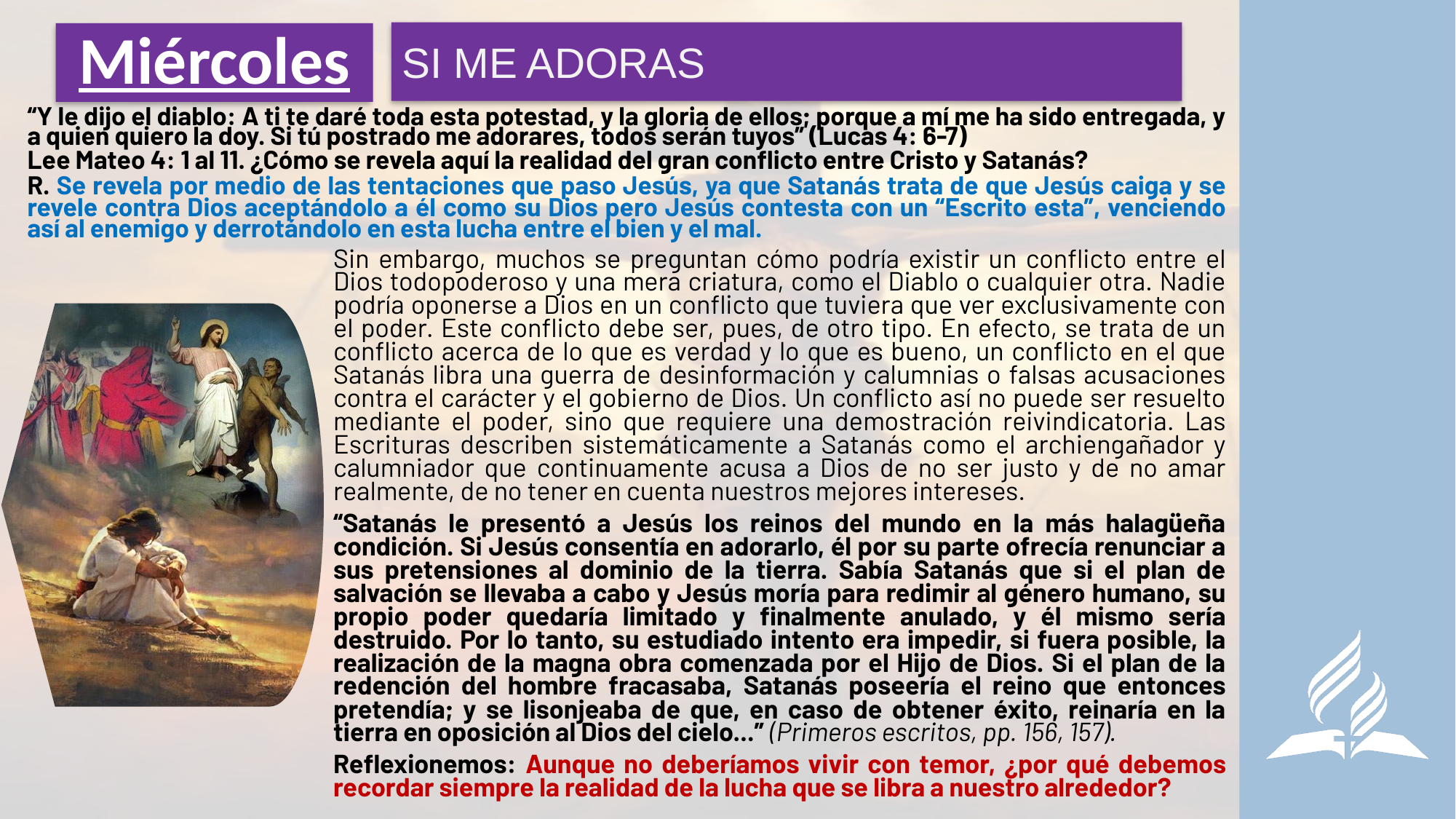

SI ME ADORAS
# Miércoles
“Y le dijo el diablo: A ti te daré toda esta potestad, y la gloria de ellos; porque a mí me ha sido entregada, y a quien quiero la doy. Si tú postrado me adorares, todos serán tuyos” (Lucas 4: 6-7)
Lee Mateo 4: 1 al 11. ¿Cómo se revela aquí la realidad del gran conflicto entre Cristo y Satanás?
R. Se revela por medio de las tentaciones que paso Jesús, ya que Satanás trata de que Jesús caiga y se revele contra Dios aceptándolo a él como su Dios pero Jesús contesta con un “Escrito esta”, venciendo así al enemigo y derrotándolo en esta lucha entre el bien y el mal.
Sin embargo, muchos se preguntan cómo podría existir un conflicto entre el Dios todopoderoso y una mera criatura, como el Diablo o cualquier otra. Nadie podría oponerse a Dios en un conflicto que tuviera que ver exclusivamente con el poder. Este conflicto debe ser, pues, de otro tipo. En efecto, se trata de un conflicto acerca de lo que es verdad y lo que es bueno, un conflicto en el que Satanás libra una guerra de desinformación y calumnias o falsas acusaciones contra el carácter y el gobierno de Dios. Un conflicto así no puede ser resuelto mediante el poder, sino que requiere una demostración reivindicatoria. Las Escrituras describen sistemáticamente a Satanás como el archiengañador y calumniador que continuamente acusa a Dios de no ser justo y de no amar realmente, de no tener en cuenta nuestros mejores intereses.
“Satanás le presentó a Jesús los reinos del mundo en la más halagüeña condición. Si Jesús consentía en adorarlo, él por su parte ofrecía renunciar a sus pretensiones al dominio de la tierra. Sabía Satanás que si el plan de salvación se llevaba a cabo y Jesús moría para redimir al género humano, su propio poder quedaría limitado y finalmente anulado, y él mismo sería destruido. Por lo tanto, su estudiado intento era impedir, si fuera posible, la realización de la magna obra comenzada por el Hijo de Dios. Si el plan de la redención del hombre fracasaba, Satanás poseería el reino que entonces pretendía; y se lisonjeaba de que, en caso de obtener éxito, reinaría en la tierra en oposición al Dios del cielo...” (Primeros escritos, pp. 156, 157).
Reflexionemos: Aunque no deberíamos vivir con temor, ¿por qué debemos recordar siempre la realidad de la lucha que se libra a nuestro alrededor?